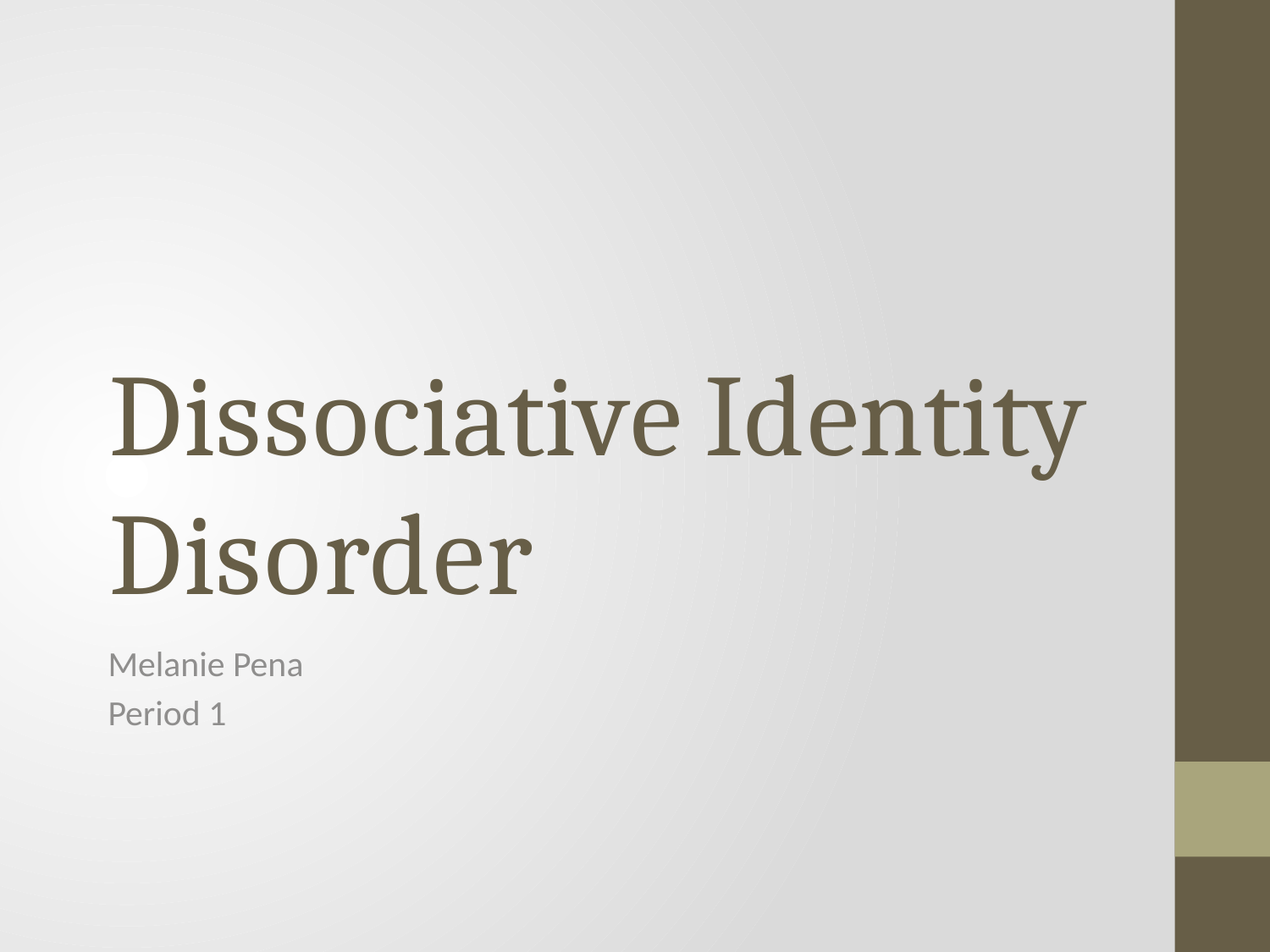

# Dissociative Identity Disorder
Melanie Pena
Period 1